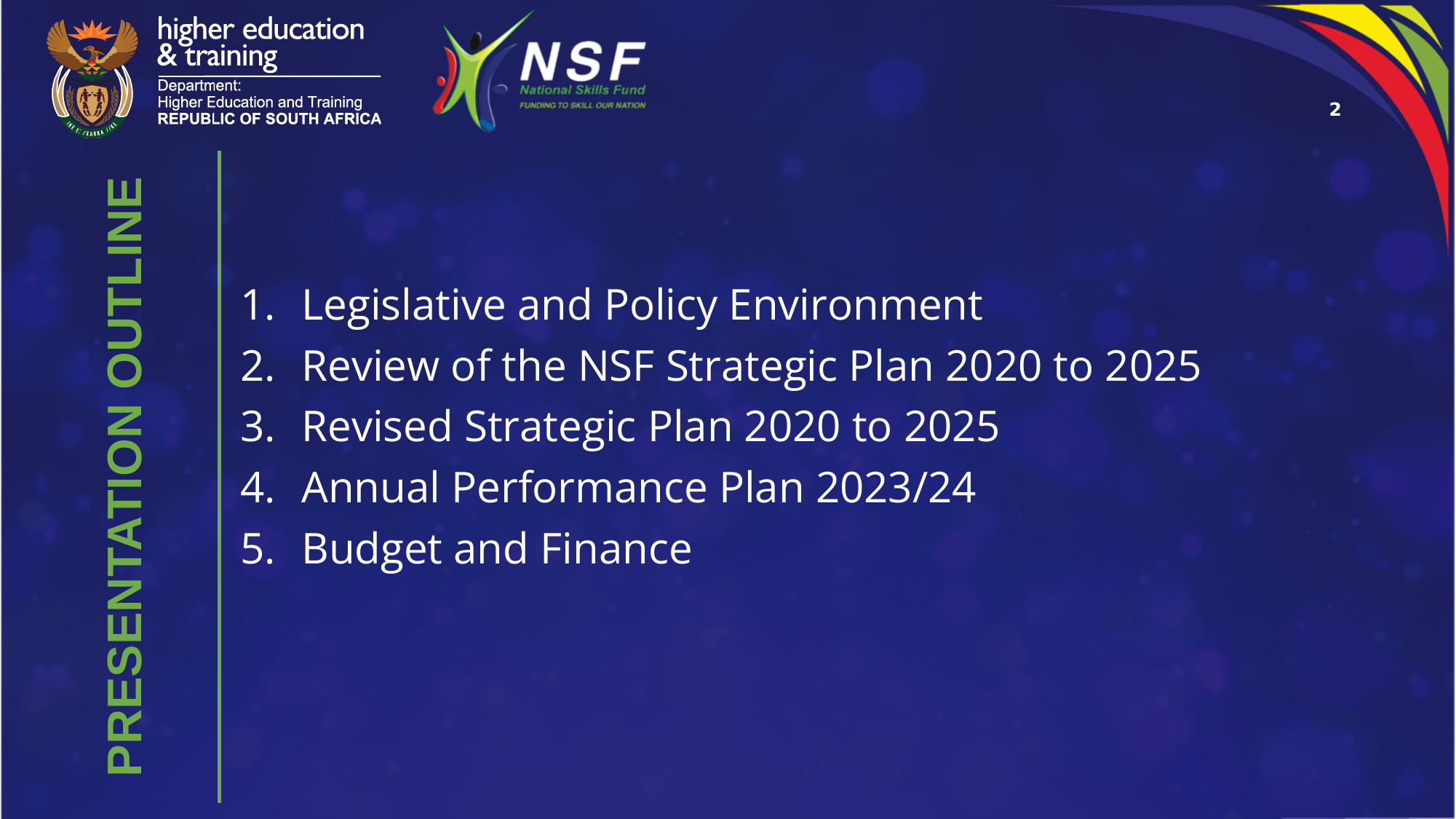

2

Legislative and Policy Environment
Review of the NSF Strategic Plan 2020 to 2025
Revised Strategic Plan 2020 to 2025
Annual Performance Plan 2023/24
Budget and Finance

# PRESENTATION OUTLINE